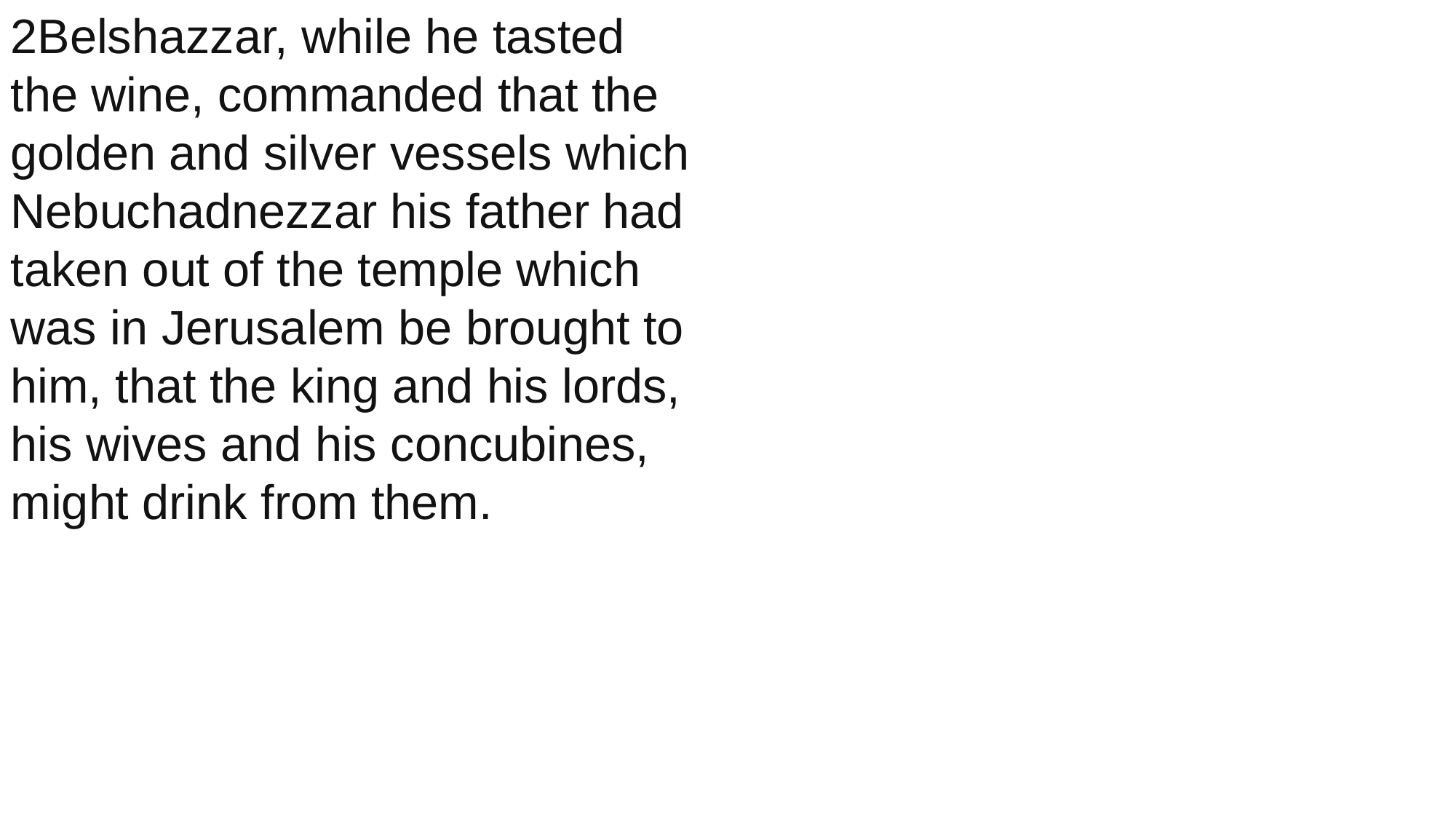

2Belshazzar, while he tasted the wine, commanded that the golden and silver vessels which Nebuchadnezzar his father had taken out of the temple which was in Jerusalem be brought to him, that the king and his lords, his wives and his concubines, might drink from them.
 John